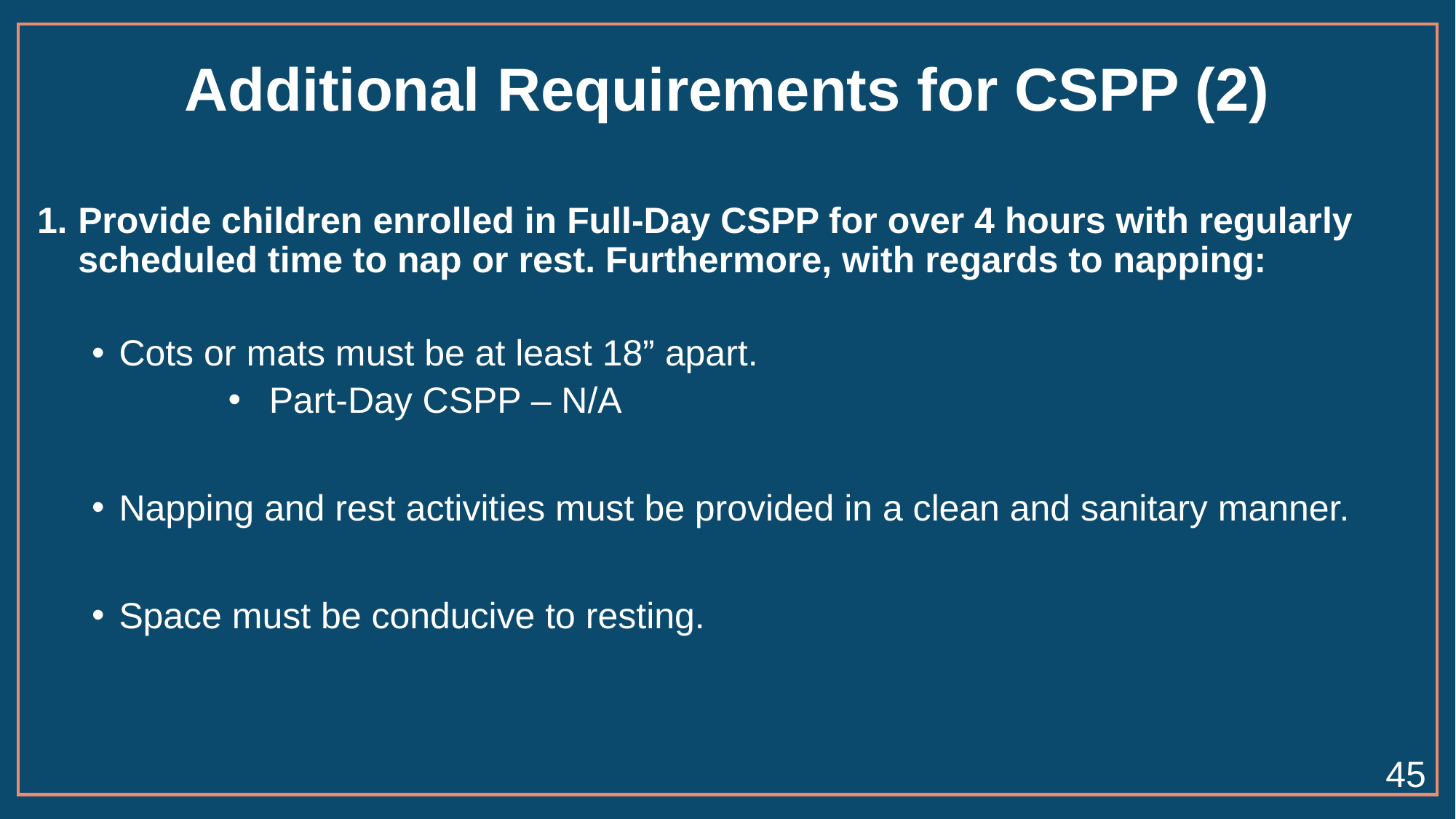

# Additional Requirements for CSPP (2)
Provide children enrolled in Full-Day CSPP for over 4 hours with regularly scheduled time to nap or rest. Furthermore, with regards to napping:

Cots or mats must be at least 18” apart.
Part-Day CSPP – N/A

Napping and rest activities must be provided in a clean and sanitary manner.

Space must be conducive to resting.

45